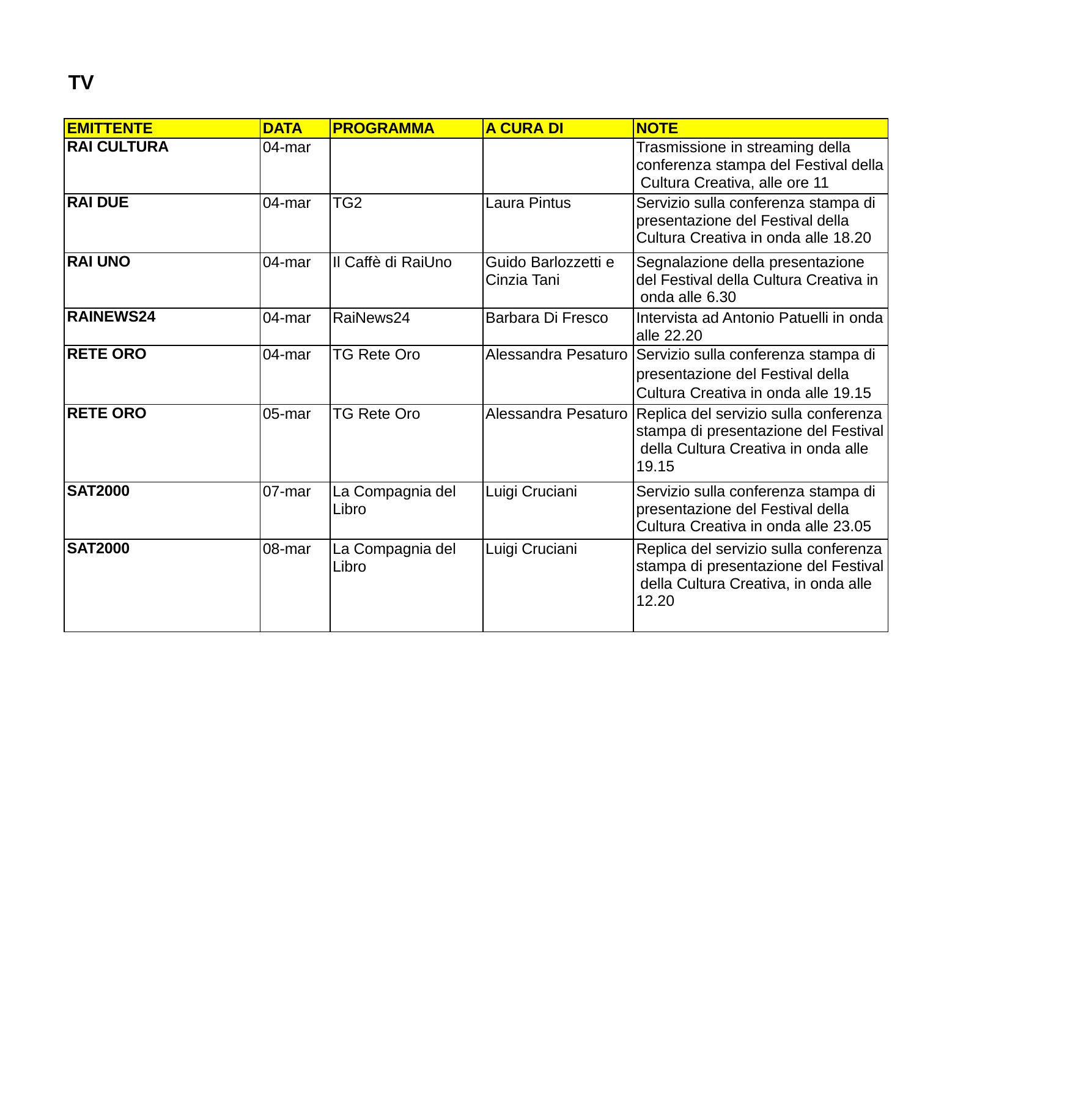

TV
| EMITTENTE | DATA | PROGRAMMA | A CURA DI | NOTE |
| --- | --- | --- | --- | --- |
| RAI CULTURA | 04-mar |  |  | Trasmissione in streaming della conferenza stampa del Festival della Cultura Creativa, alle ore 11 |
| RAI DUE | 04-mar | TG2 | Laura Pintus | Servizio sulla conferenza stampa di presentazione del Festival della Cultura Creativa in onda alle 18.20 |
| RAI UNO | 04-mar | Il Caffè di RaiUno | Guido Barlozzetti e Cinzia Tani | Segnalazione della presentazione del Festival della Cultura Creativa in onda alle 6.30 |
| RAINEWS24 | 04-mar | RaiNews24 | Barbara Di Fresco | Intervista ad Antonio Patuelli in onda alle 22.20 |
| RETE ORO | 04-mar | TG Rete Oro | Alessandra Pesaturo | Servizio sulla conferenza stampa di presentazione del Festival della Cultura Creativa in onda alle 19.15 |
| RETE ORO | 05-mar | TG Rete Oro | Alessandra Pesaturo | Replica del servizio sulla conferenza stampa di presentazione del Festival della Cultura Creativa in onda alle 19.15 |
| SAT2000 | 07-mar | La Compagnia del Libro | Luigi Cruciani | Servizio sulla conferenza stampa di presentazione del Festival della Cultura Creativa in onda alle 23.05 |
| SAT2000 | 08-mar | La Compagnia del Libro | Luigi Cruciani | Replica del servizio sulla conferenza stampa di presentazione del Festival della Cultura Creativa, in onda alle 12.20 |